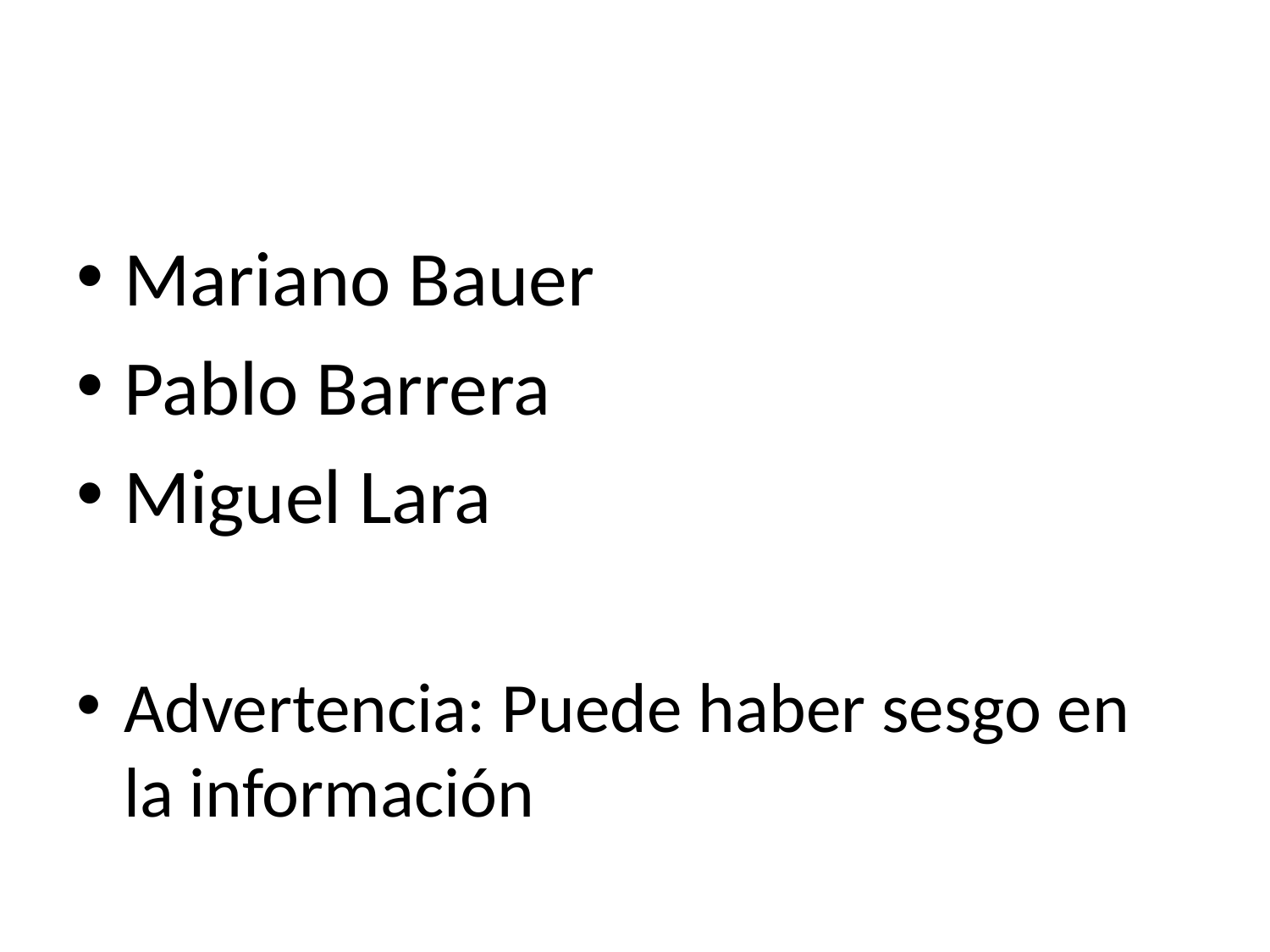

Mariano Bauer
Pablo Barrera
Miguel Lara

Advertencia: Puede haber sesgo en la información